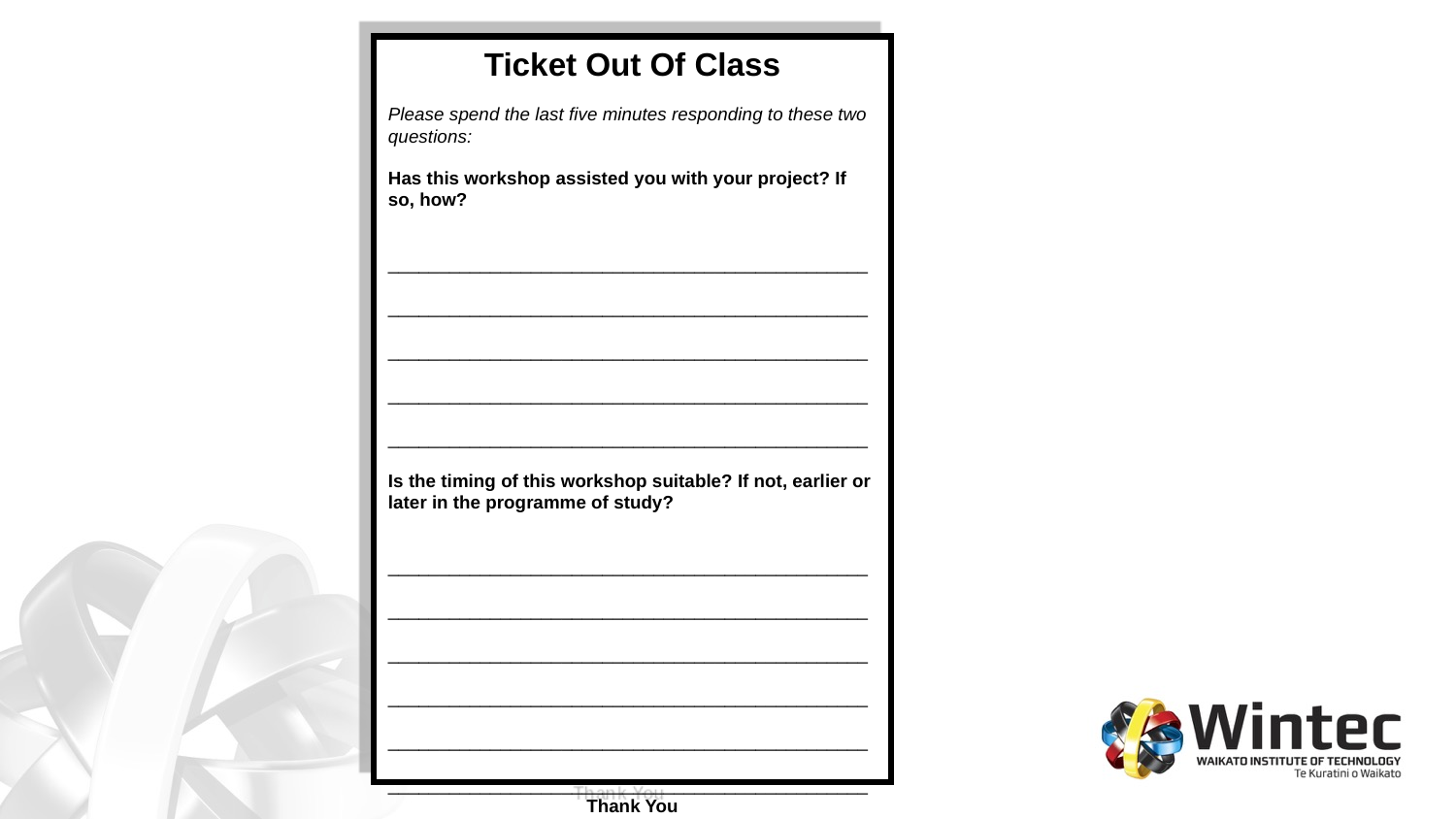

Ticket Out Of Class
Please spend the last five minutes responding to these two questions:
Has this workshop assisted you with your project? If so, how?
___________________________________________________________________________________________________________________________________________________________________________________________________________________________________________
Is the timing of this workshop suitable? If not, earlier or later in the programme of study?
__________________________________________________________________________________________________________________________________________________________________________________________________________________________________________________________________________________________
Thank You